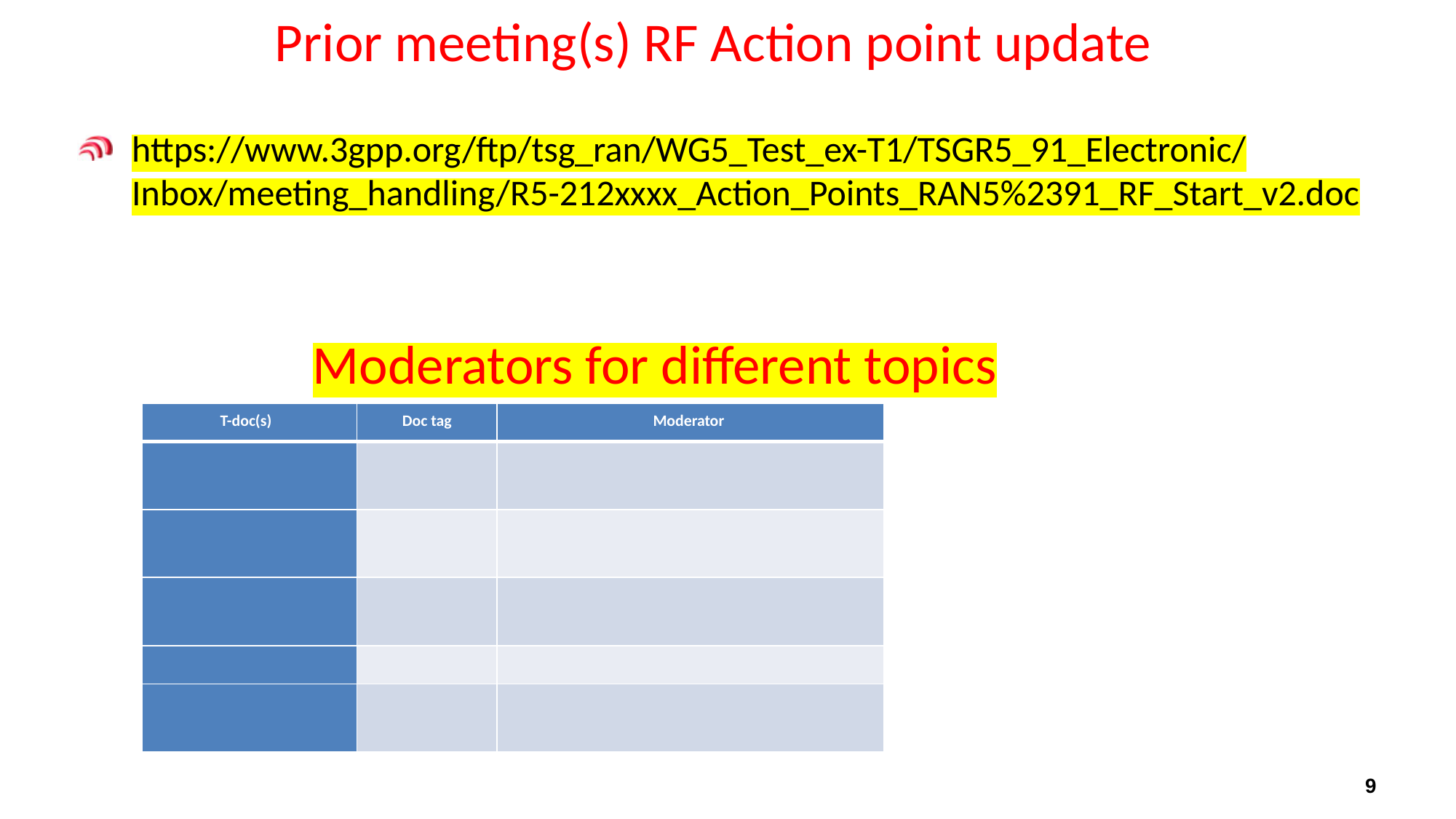

# Prior meeting(s) RF Action point update

https://www.3gpp.org/ftp/tsg_ran/WG5_Test_ex-T1/TSGR5_91_Electronic/Inbox/meeting_handling/R5-212xxxx_Action_Points_RAN5%2391_RF_Start_v2.doc

Moderators for different topics
| T-doc(s) | Doc tag | Moderator |
| --- | --- | --- |
|  |  |  |
|  |  |  |
|  |  |  |
|  |  |  |
|  |  |  |